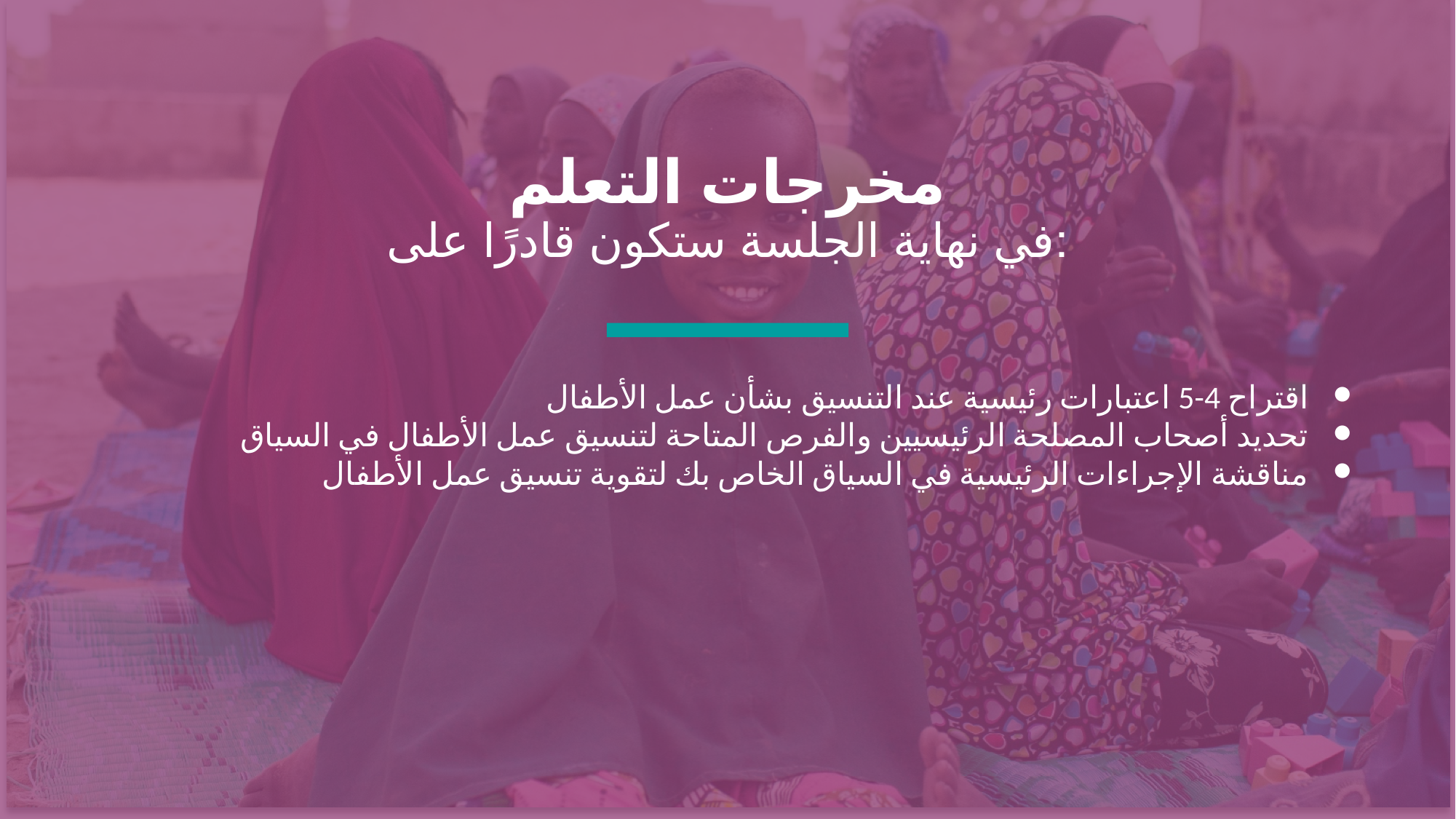

مخرجات التعلم
في نهاية الجلسة ستكون قادرًا على:
اقتراح 4-5 اعتبارات رئيسية عند التنسيق بشأن عمل الأطفال
تحديد أصحاب المصلحة الرئيسيين والفرص المتاحة لتنسيق عمل الأطفال في السياق
مناقشة الإجراءات الرئيسية في السياق الخاص بك لتقوية تنسيق عمل الأطفال